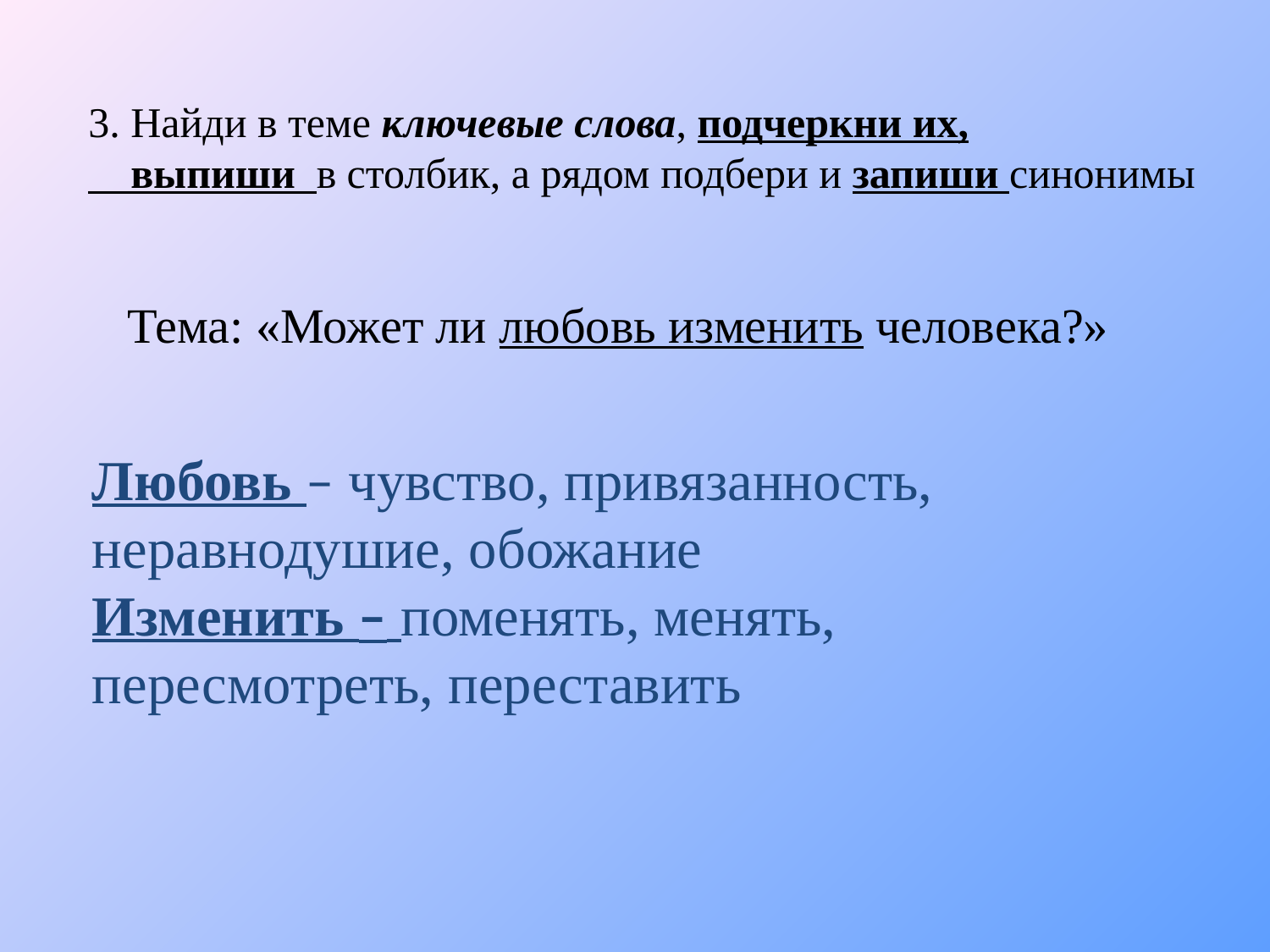

3. Найди в теме ключевые слова, подчеркни их,
    выпиши  в столбик, а рядом подбери и запиши синонимы

Тема: «Может ли любовь изменить человека?»

Любовь – чувство, привязанность, неравнодушие, обожание
Изменить – поменять, менять, пересмотреть, переставить